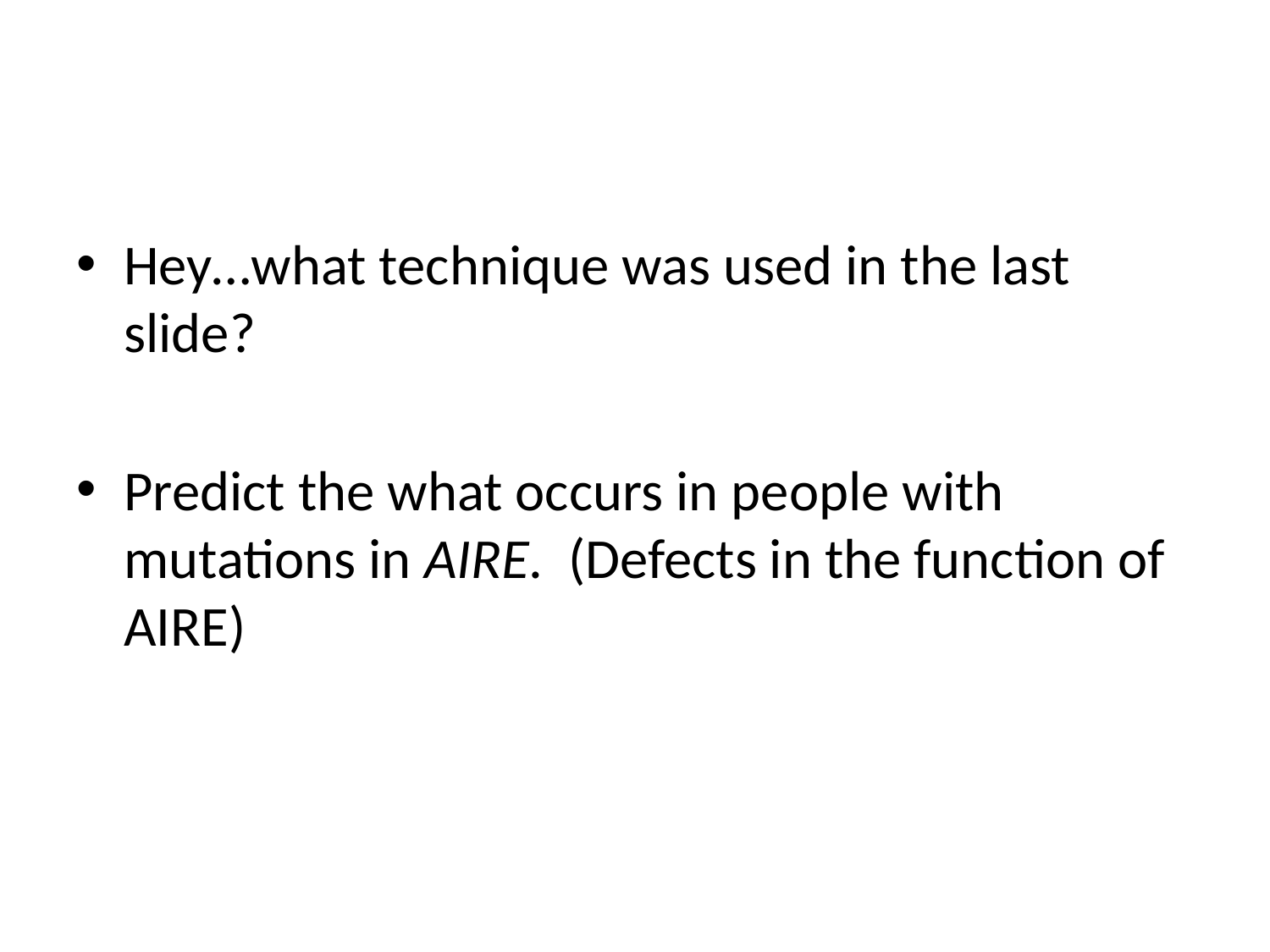

#
Hey…what technique was used in the last slide?

Predict the what occurs in people with mutations in AIRE.  (Defects in the function of AIRE)